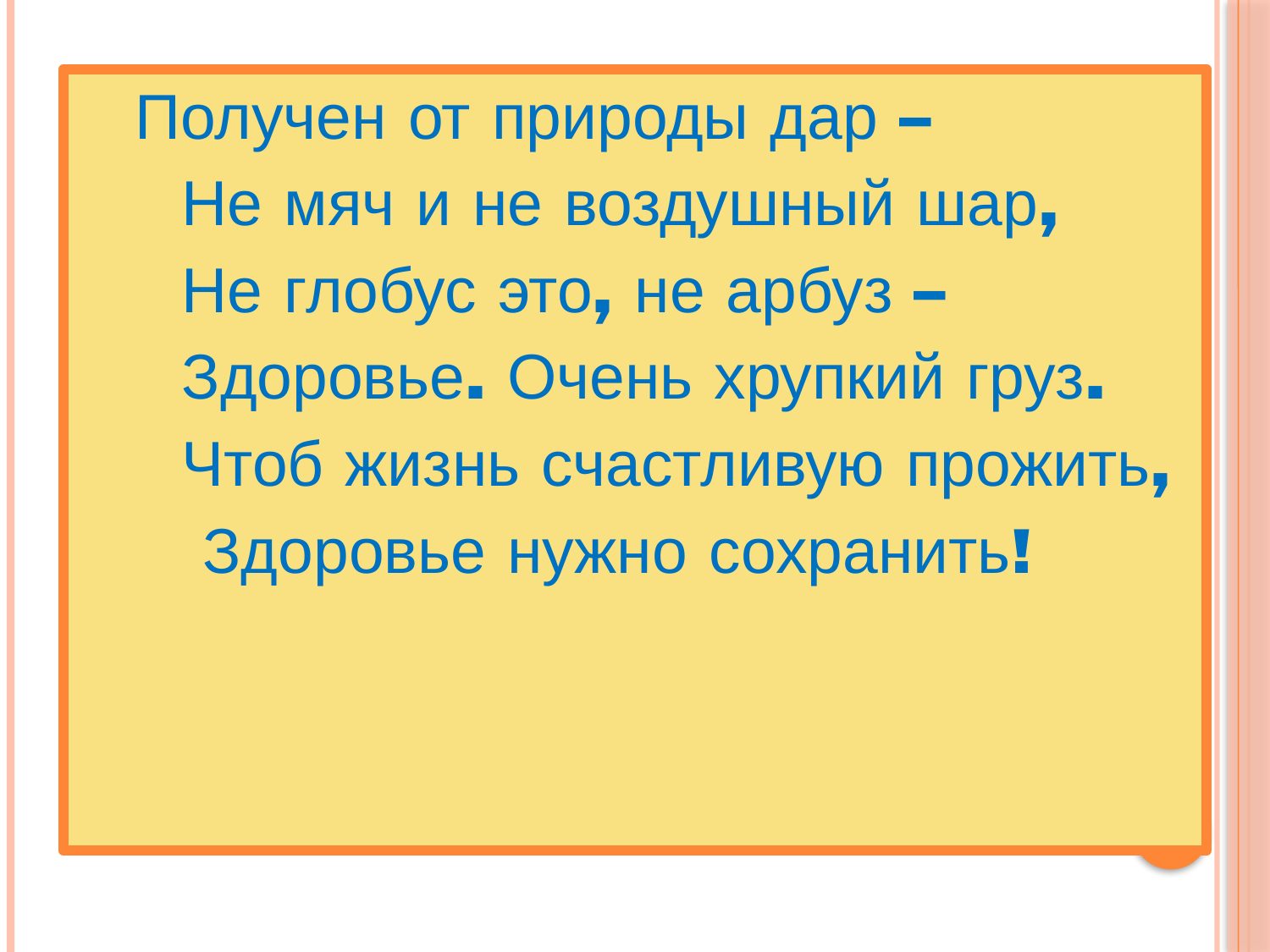

#
     Получен от природы дар –
     Не мяч и не воздушный шар,
     Не глобус это, не арбуз –
     Здоровье. Очень хрупкий груз.
     Чтоб жизнь счастливую прожить,
      Здоровье нужно сохранить!